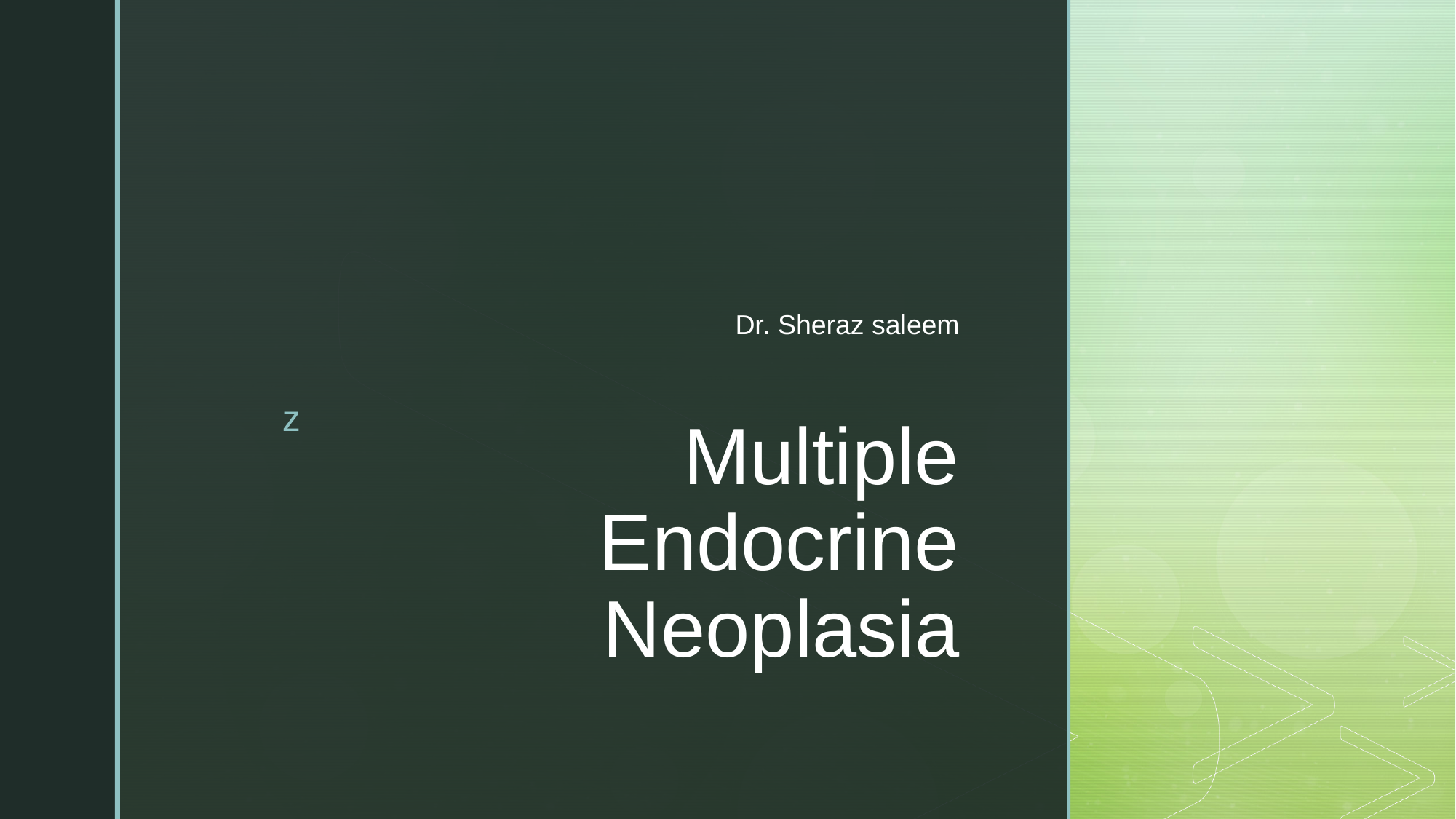

Dr. Sheraz saleem

# Multiple Endocrine Neoplasia